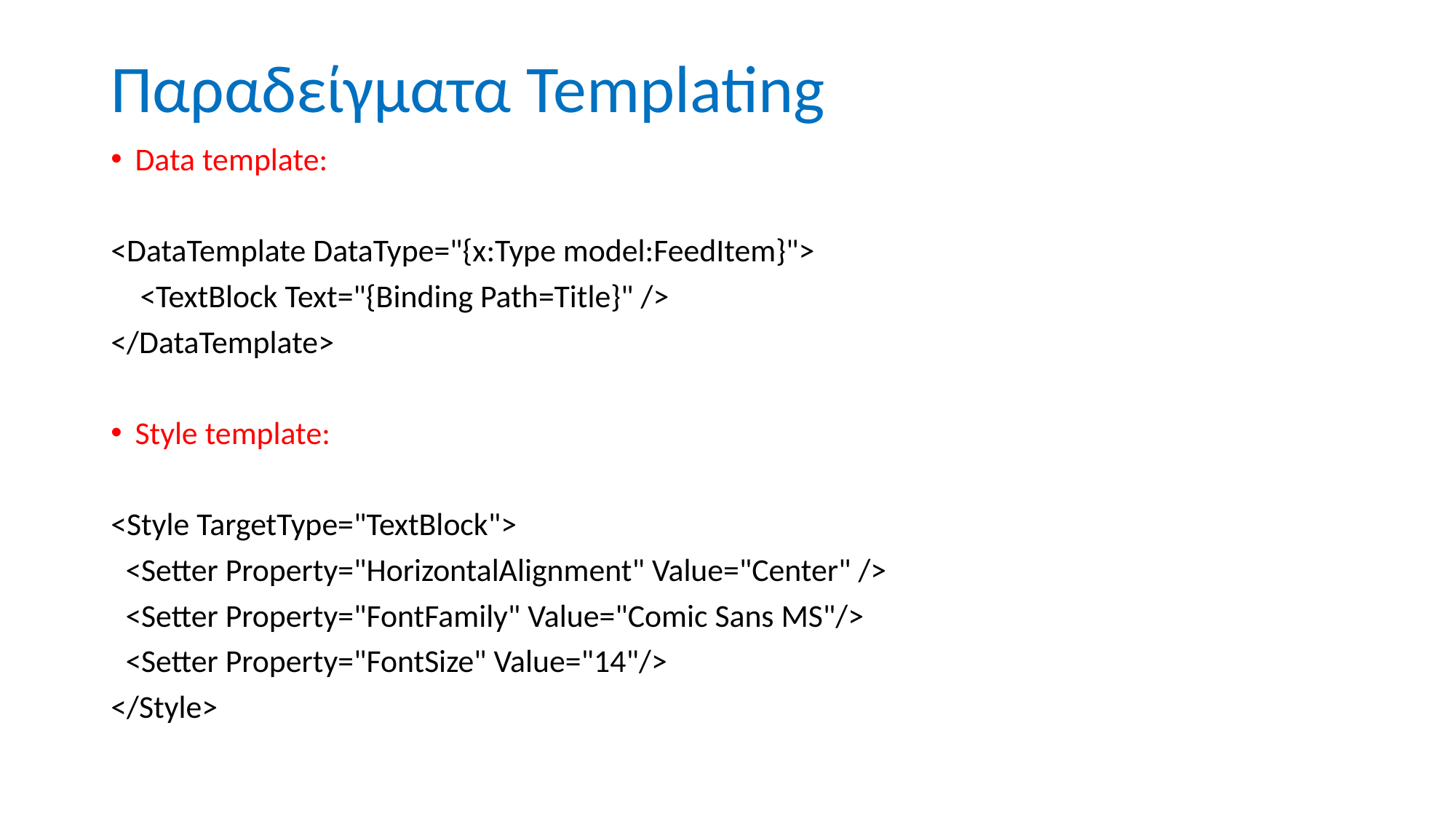

# Παραδείγματα Templating
Data template:

<DataTemplate DataType="{x:Type model:FeedItem}">
    <TextBlock Text="{Binding Path=Title}" />
</DataTemplate>

Style template:

<Style TargetType="TextBlock">
  <Setter Property="HorizontalAlignment" Value="Center" />
  <Setter Property="FontFamily" Value="Comic Sans MS"/>
  <Setter Property="FontSize" Value="14"/>
</Style>